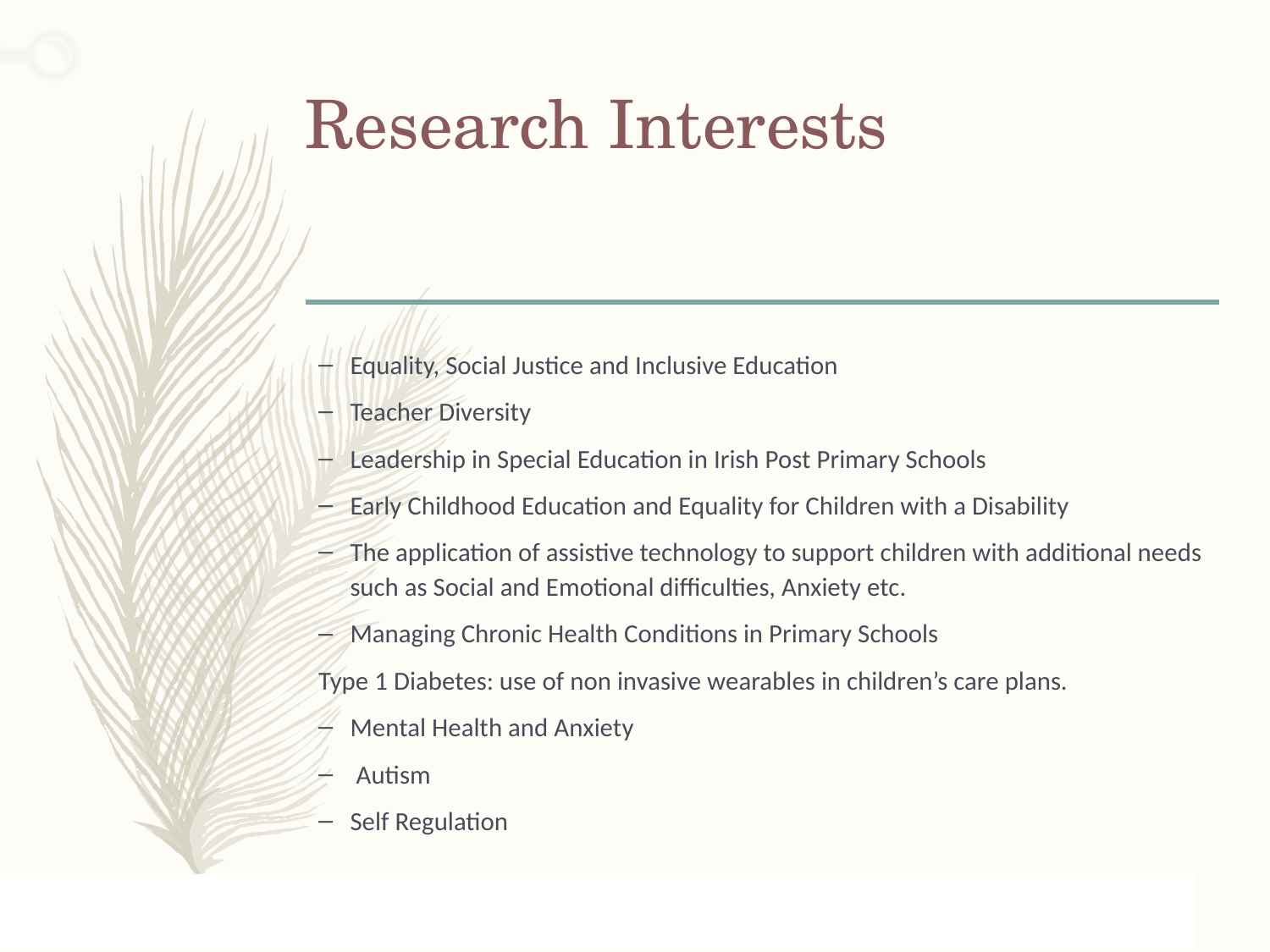

# Research Interests
Equality, Social Justice and Inclusive Education
Teacher Diversity
Leadership in Special Education in Irish Post Primary Schools
Early Childhood Education and Equality for Children with a Disability
The application of assistive technology to support children with additional needs such as Social and Emotional difficulties, Anxiety etc.
Managing Chronic Health Conditions in Primary Schools
Type 1 Diabetes: use of non invasive wearables in children’s care plans.
Mental Health and Anxiety
 Autism
Self Regulation